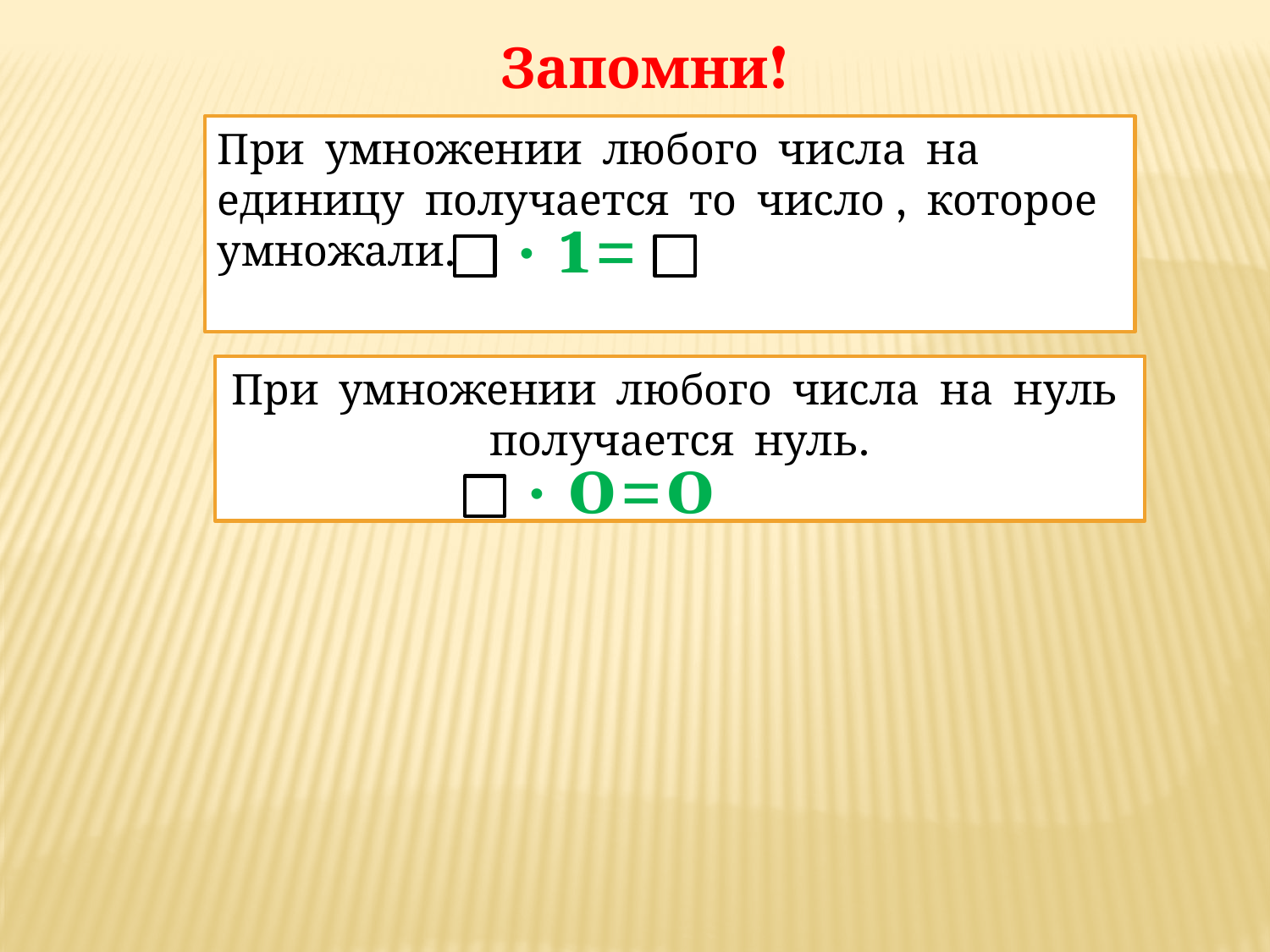

Запомни!
При  умножении  любого  числа  на  единицу  получается  то  число ,  которое  умножали.

.
1=

При  умножении  любого  числа  на  нуль  получается  нуль.

.
0=0